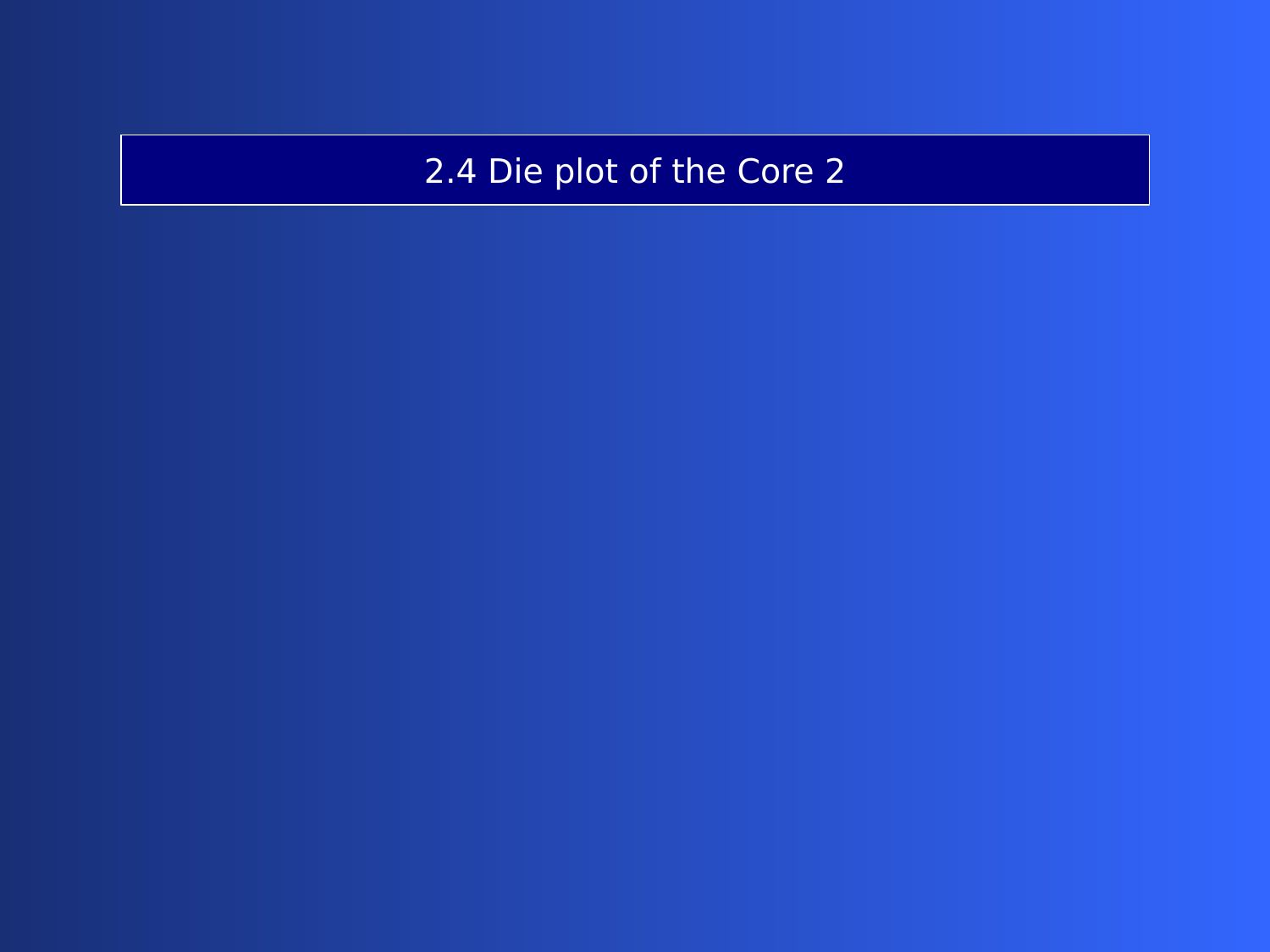

2.4 Die plot of the Core 2